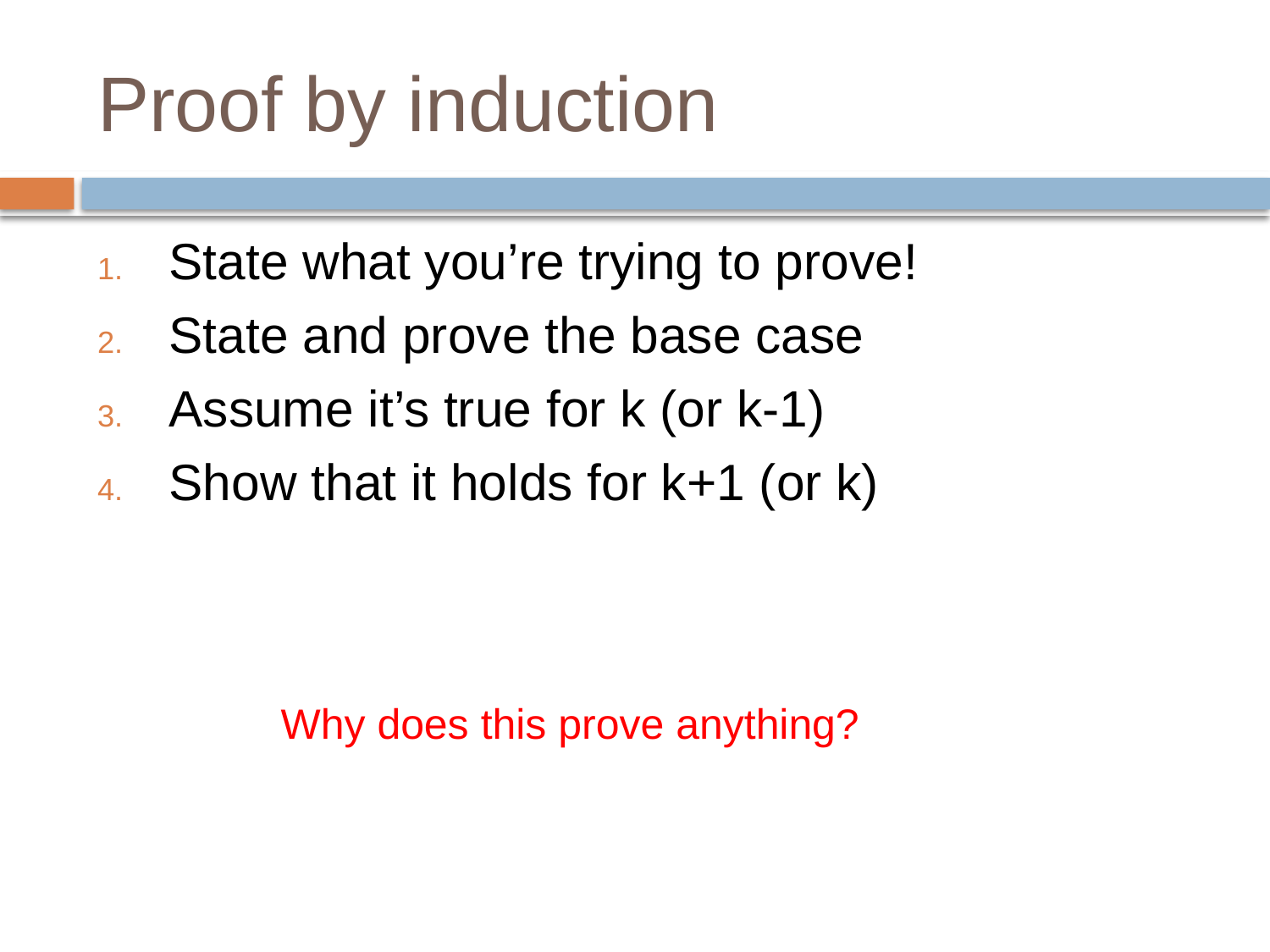

# Proof by induction
State what you’re trying to prove!
State and prove the base case
Assume it’s true for k (or k-1)
Show that it holds for k+1 (or k)

Why does this prove anything?